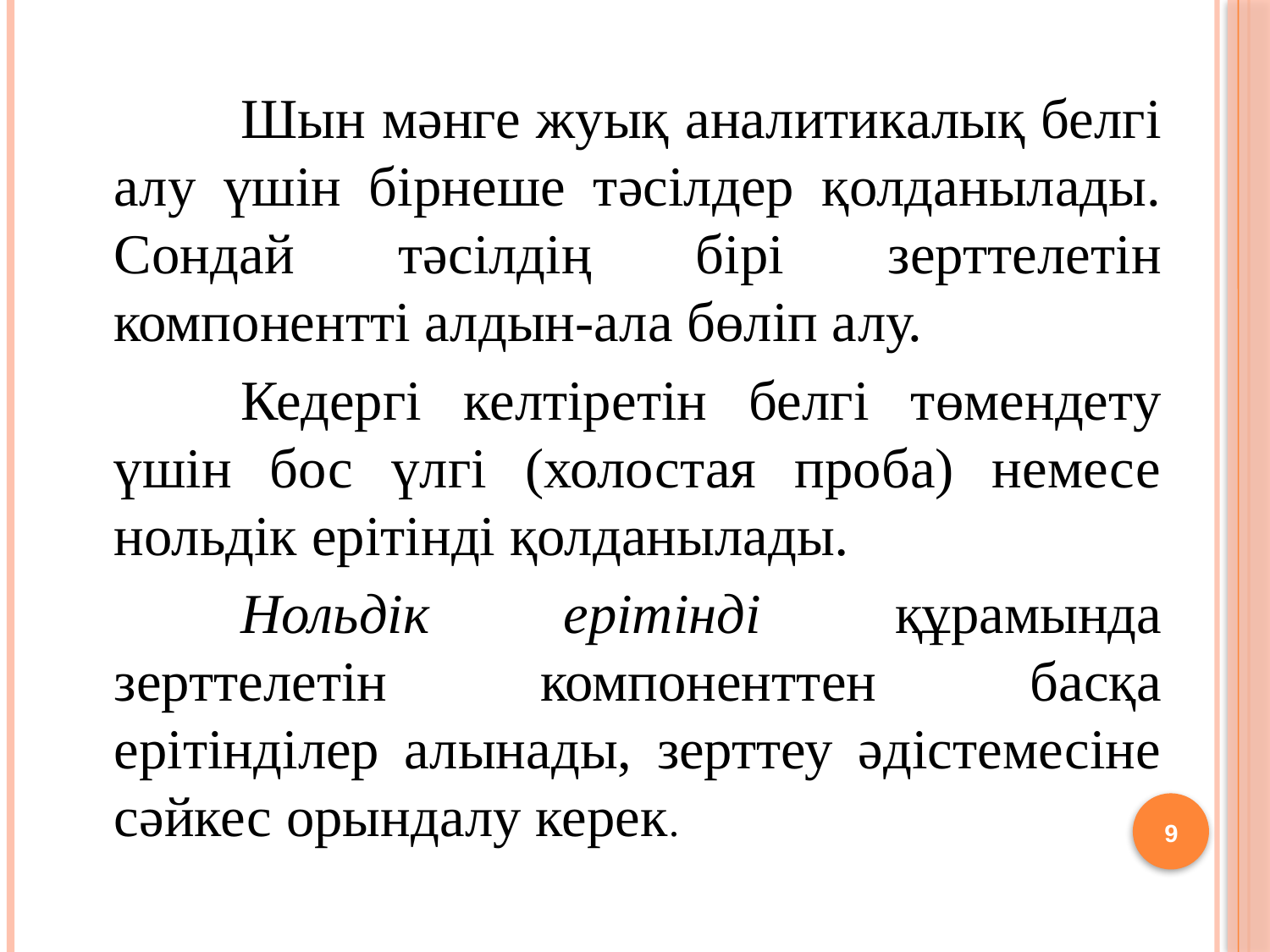

Шын мәнге жуық аналитикалық белгі алу үшін бірнеше тәсілдер қолданылады. Сондай тәсілдің бірі зерттелетін компонентті алдын-ала бөліп алу.
	Кедергі келтіретін белгі төмендету үшін бос үлгі (холостая проба) немесе нольдік ерітінді қолданылады.
	Нольдік ерітінді құрамында зерттелетін компоненттен басқа ерітінділер алынады, зерттеу әдістемесіне сәйкес орындалу керек.

9